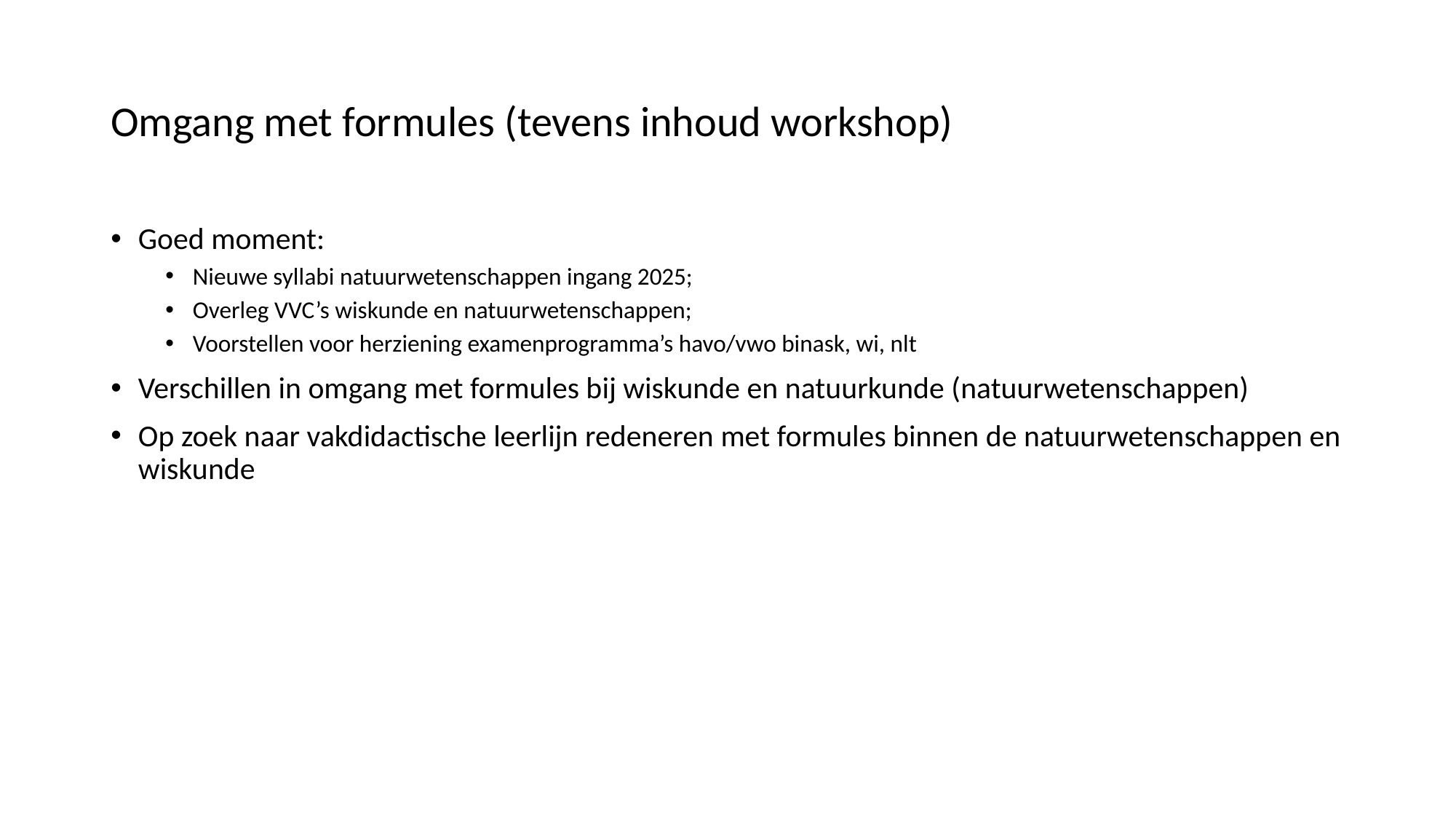

# Omgang met formules (tevens inhoud workshop)
Goed moment:
Nieuwe syllabi natuurwetenschappen ingang 2025;
Overleg VVC’s wiskunde en natuurwetenschappen;
Voorstellen voor herziening examenprogramma’s havo/vwo binask, wi, nlt
Verschillen in omgang met formules bij wiskunde en natuurkunde (natuurwetenschappen)
Op zoek naar vakdidactische leerlijn redeneren met formules binnen de natuurwetenschappen en wiskunde